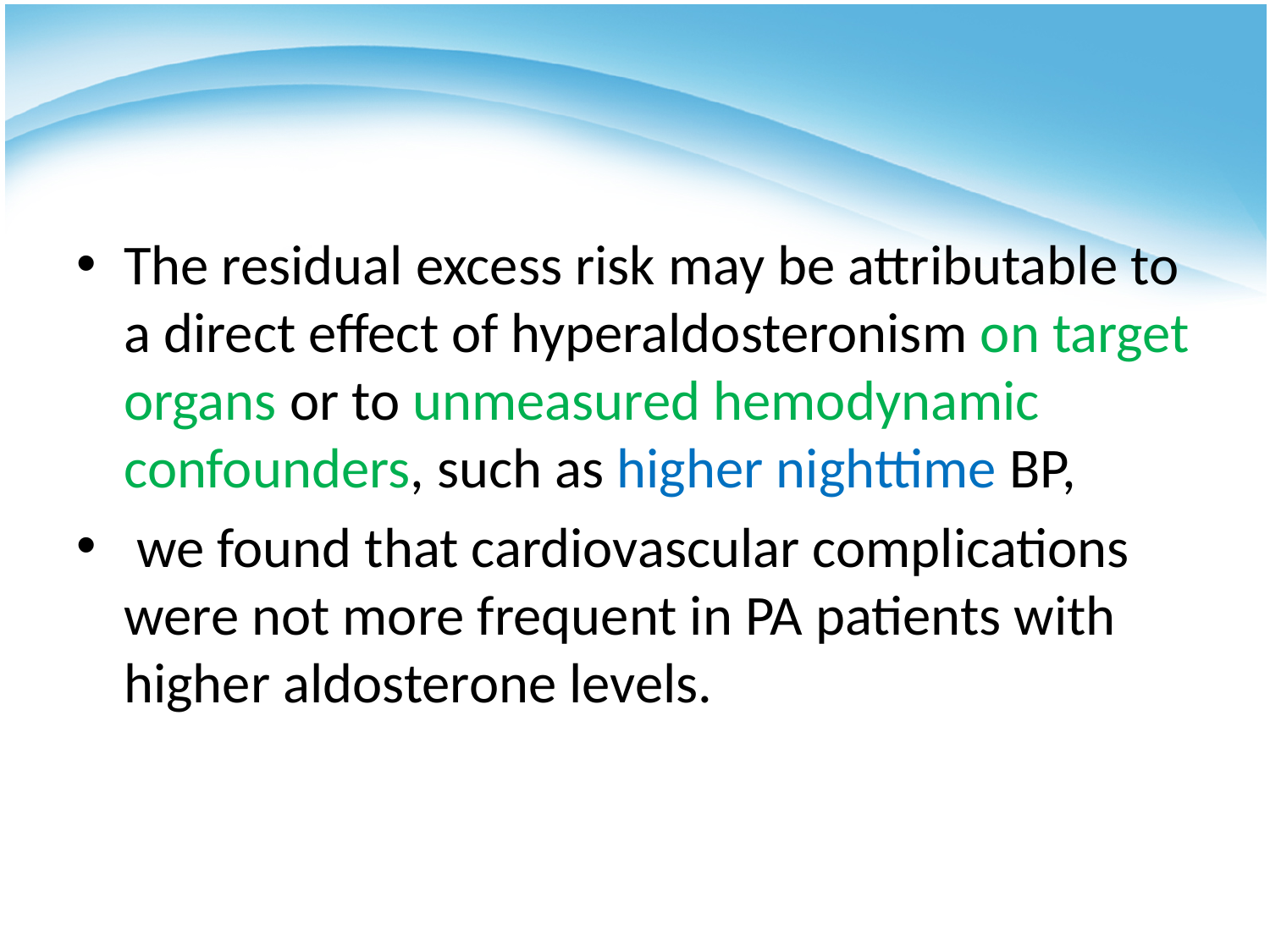

#
The residual excess risk may be attributable to a direct effect of hyperaldosteronism on target organs or to unmeasured hemodynamic confounders, such as higher nighttime BP,
 we found that cardiovascular complications were not more frequent in PA patients with higher aldosterone levels.